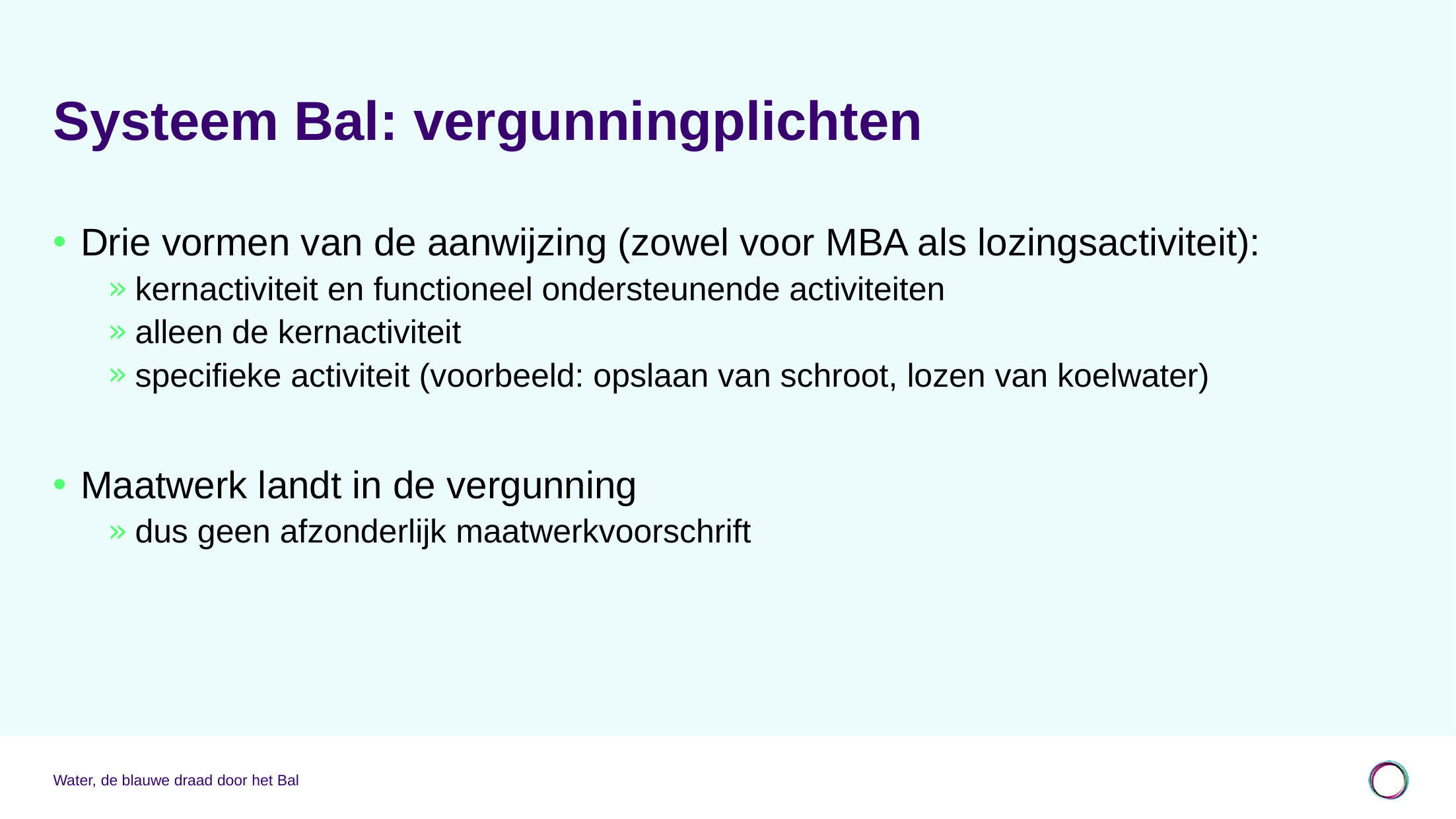

# Systeem Bal: vergunningplichten
Drie vormen van de aanwijzing (zowel voor MBA als lozingsactiviteit):
kernactiviteit en functioneel ondersteunende activiteiten
alleen de kernactiviteit
specifieke activiteit (voorbeeld: opslaan van schroot, lozen van koelwater)

Maatwerk landt in de vergunning
dus geen afzonderlijk maatwerkvoorschrift

Water, de blauwe draad door het Bal